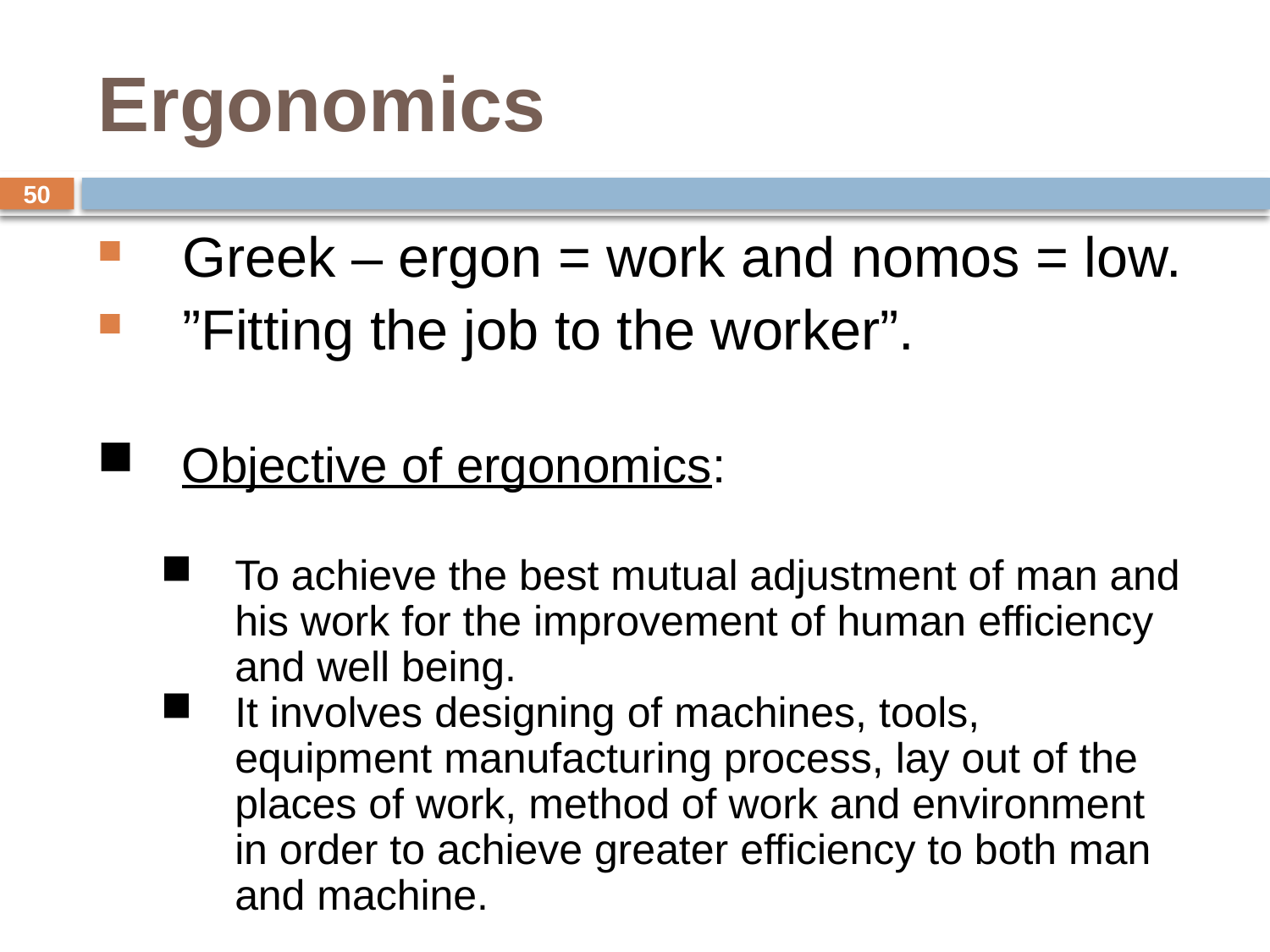

# Ergonomics
50
Greek – ergon = work and nomos = low.
”Fitting the job to the worker”.

Objective of ergonomics:

To achieve the best mutual adjustment of man and his work for the improvement of human efficiency and well being.
It involves designing of machines, tools, equipment manufacturing process, lay out of the places of work, method of work and environment in order to achieve greater efficiency to both man and machine.